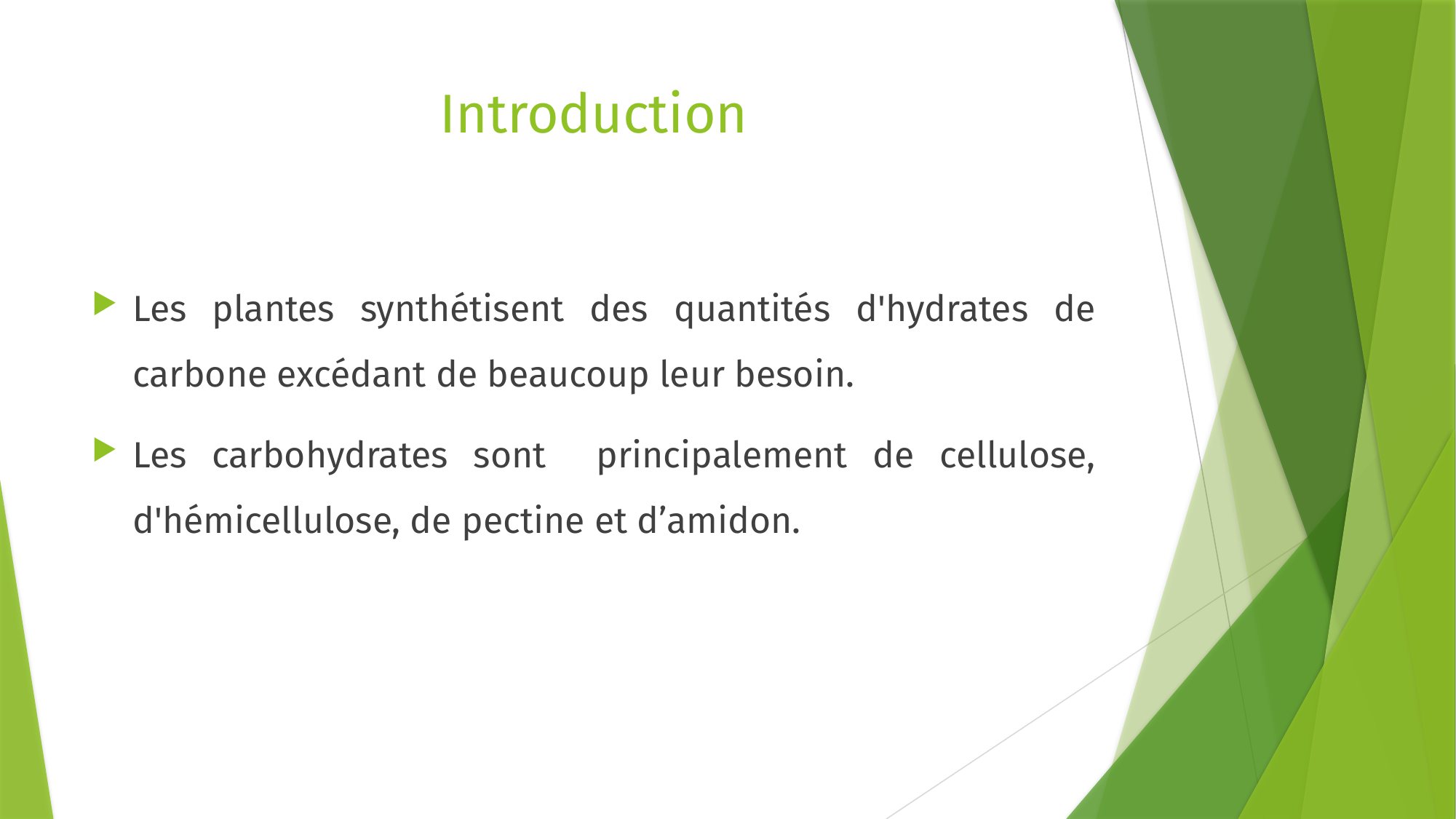

# Introduction
Les plantes synthétisent des quantités d'hydrates de carbone excédant de beaucoup leur besoin.
Les carbohydrates sont  principalement de cellulose, d'hémicellulose, de pectine et d’amidon.